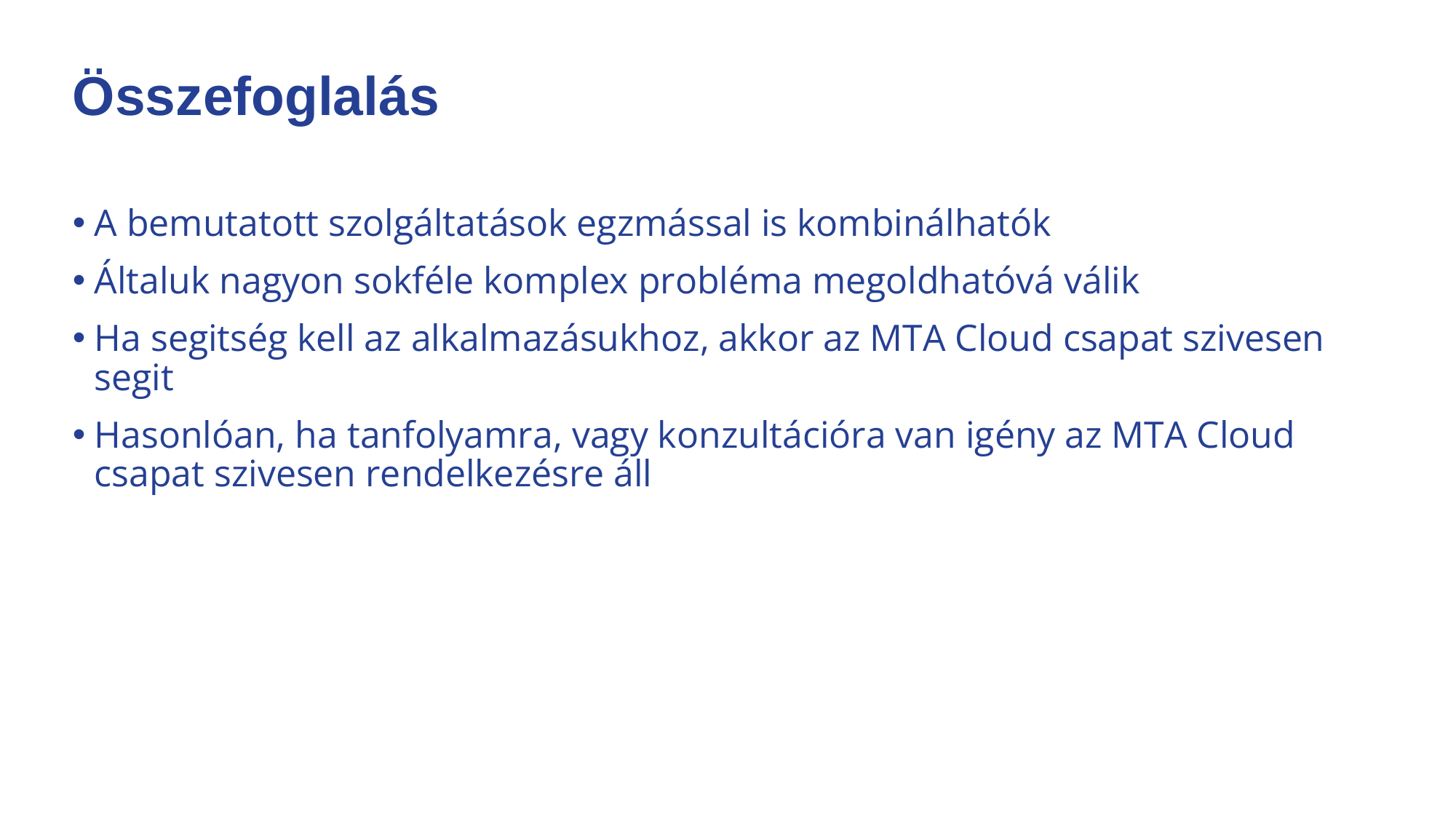

# Összefoglalás
A bemutatott szolgáltatások egzmással is kombinálhatók
Általuk nagyon sokféle komplex probléma megoldhatóvá válik
Ha segitség kell az alkalmazásukhoz, akkor az MTA Cloud csapat szivesen segit
Hasonlóan, ha tanfolyamra, vagy konzultációra van igény az MTA Cloud csapat szivesen rendelkezésre áll